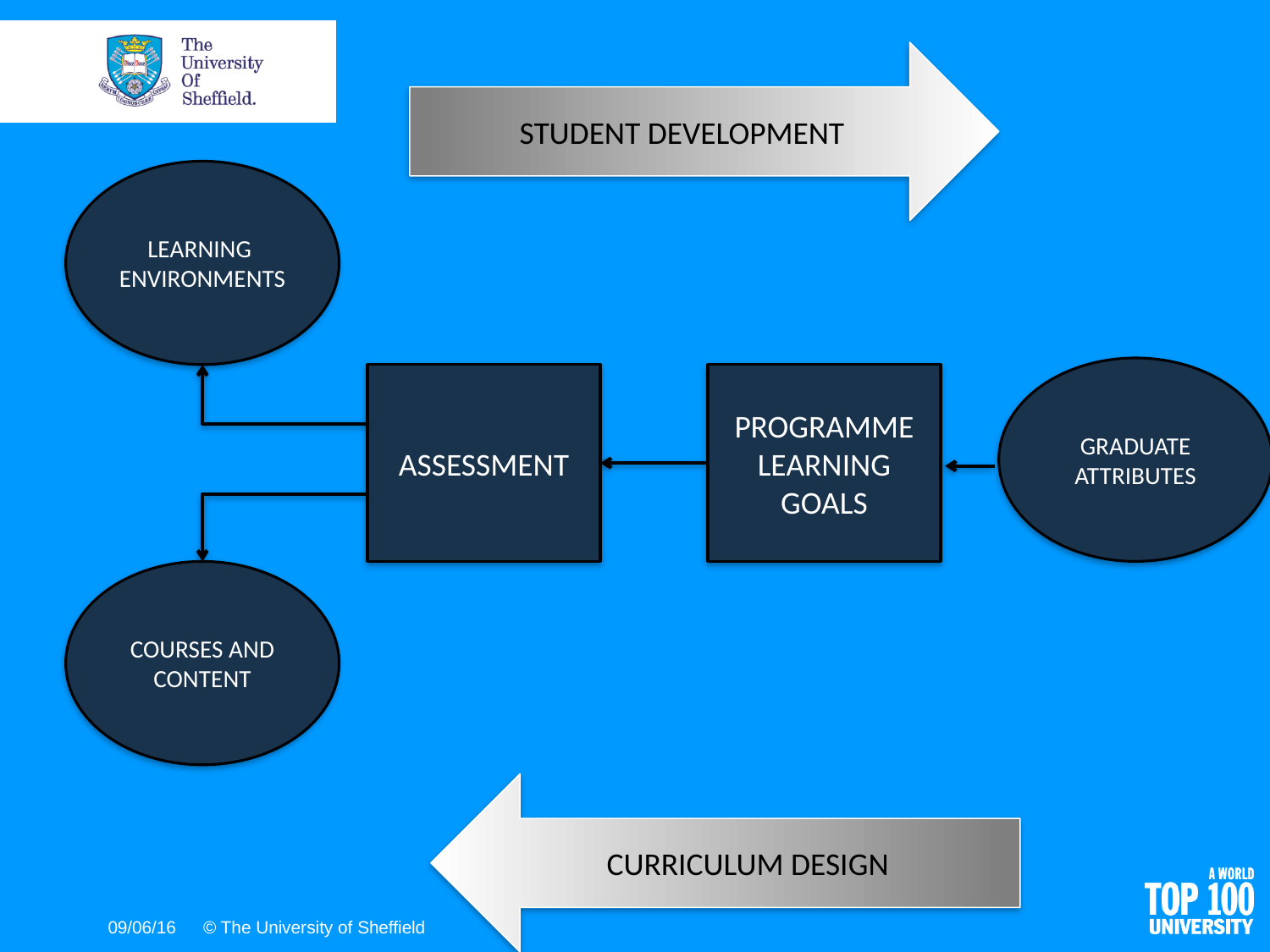

STUDENT DEVELOPMENT
LEARNING
ENVIRONMENTS
# x

GRADUATE ATTRIBUTES
ASSESSMENT
PROGRAMME
LEARNING
GOALS
COURSES AND CONTENT
CURRICULUM DESIGN
09/06/16
© The University of Sheffield